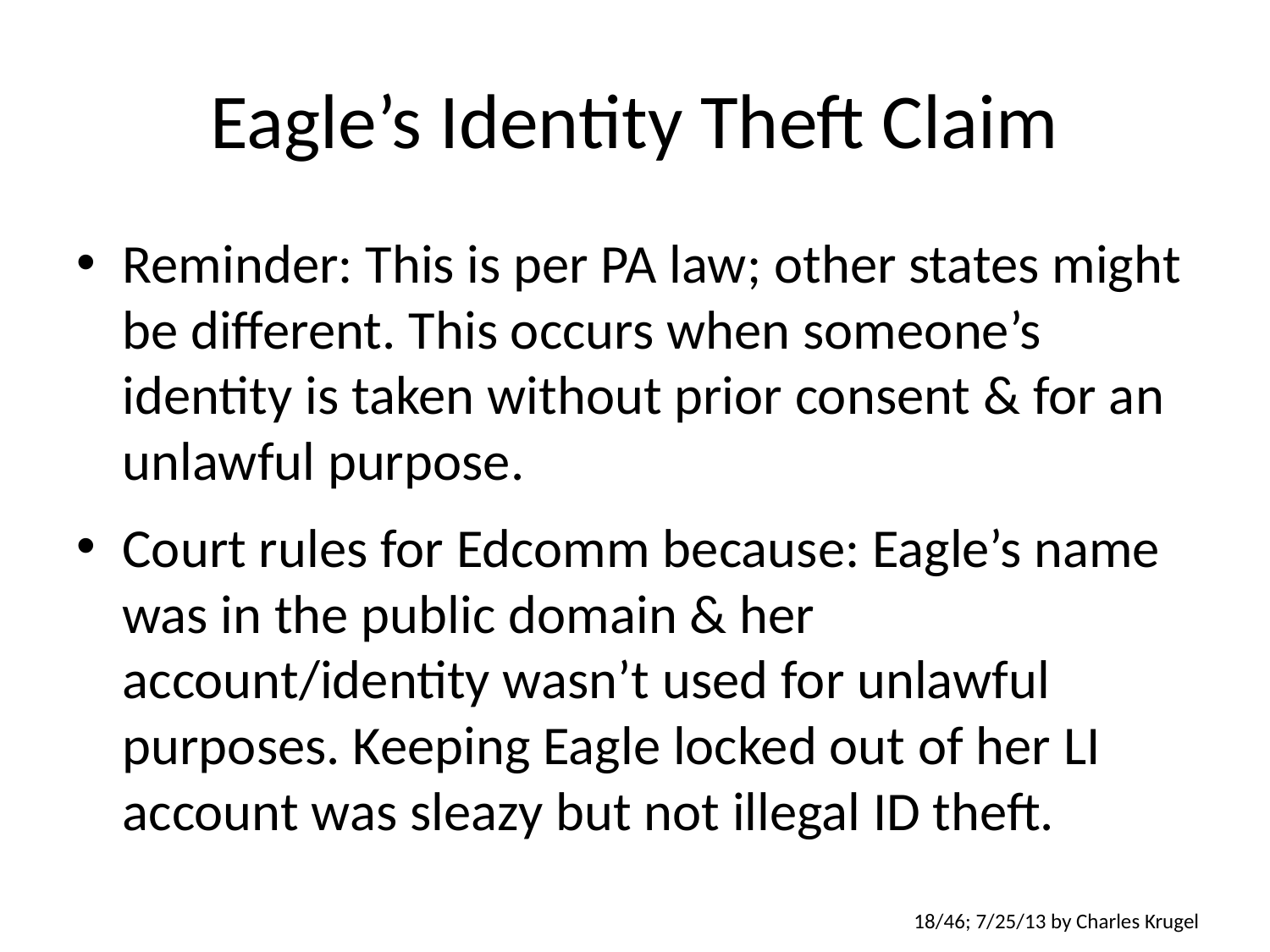

# Eagle’s Identity Theft Claim
Reminder: This is per PA law; other states might be different. This occurs when someone’s identity is taken without prior consent & for an unlawful purpose.
Court rules for Edcomm because: Eagle’s name was in the public domain & her account/identity wasn’t used for unlawful purposes. Keeping Eagle locked out of her LI account was sleazy but not illegal ID theft.